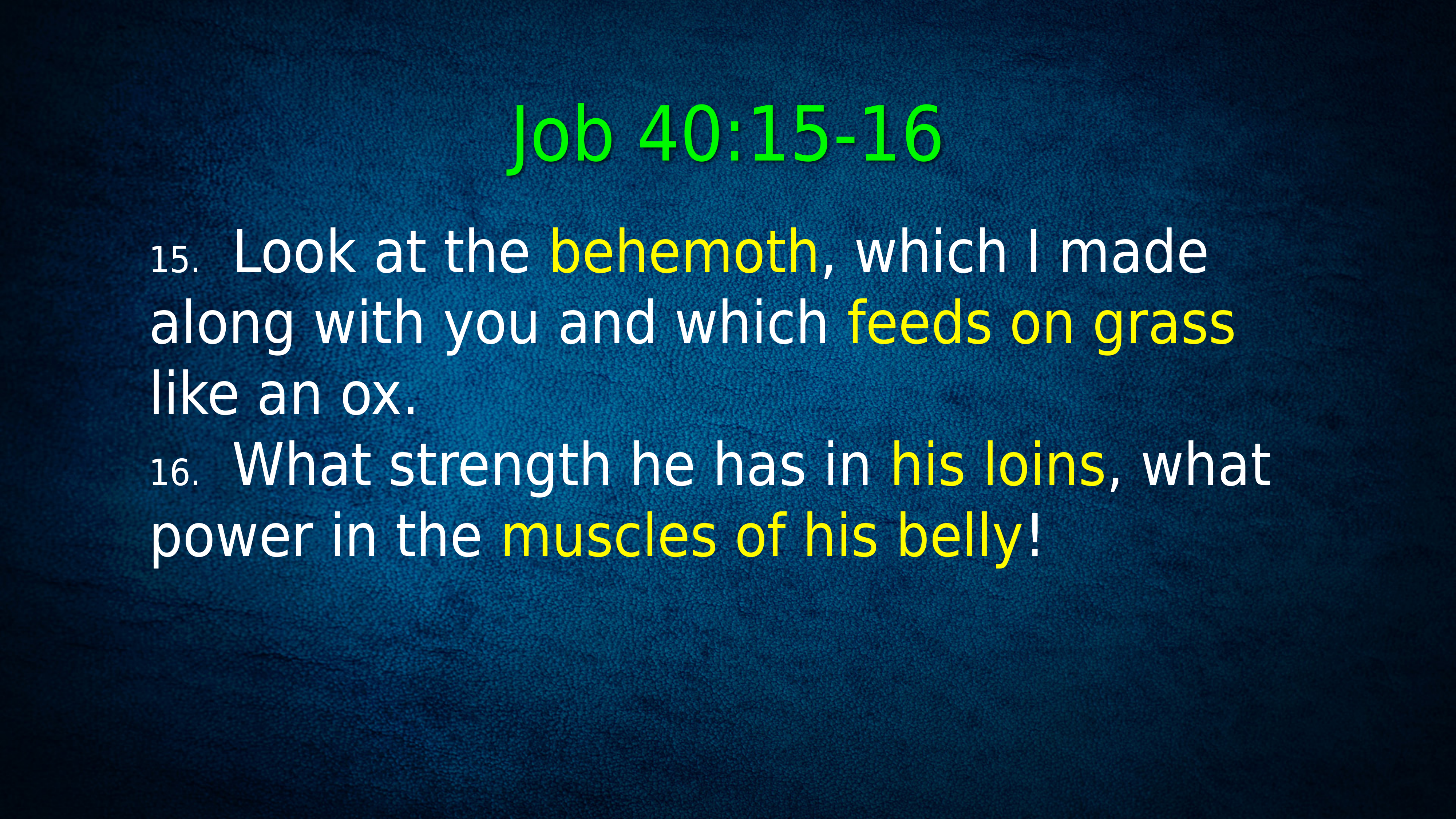

Job 40:15-16
15.  Look at the behemoth, which I made along with you and which feeds on grass like an ox.
16.  What strength he has in his loins, what power in the muscles of his belly!